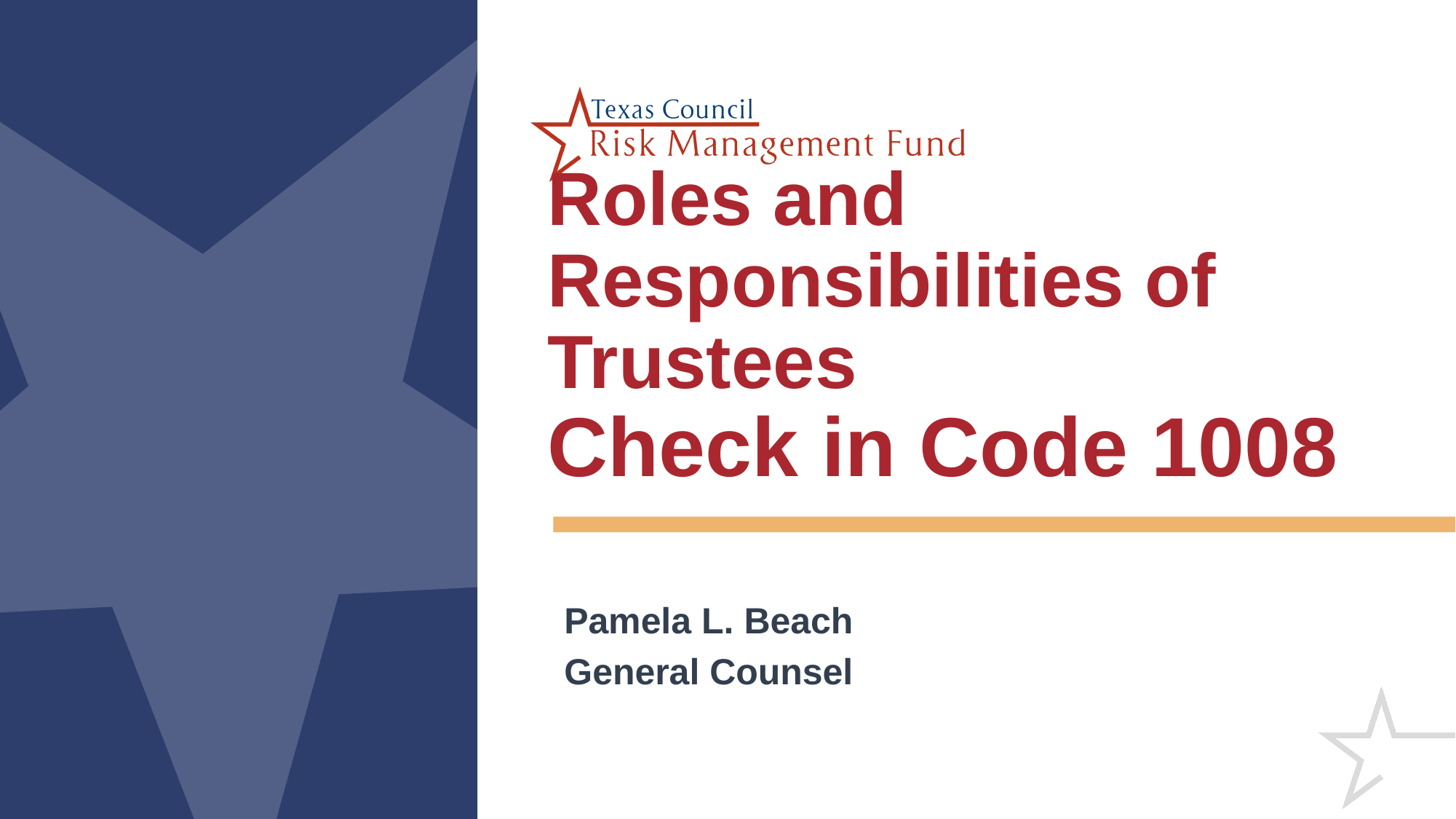

# Roles and Responsibilities of Trustees Check in Code 1008

Pamela L. Beach
General Counsel